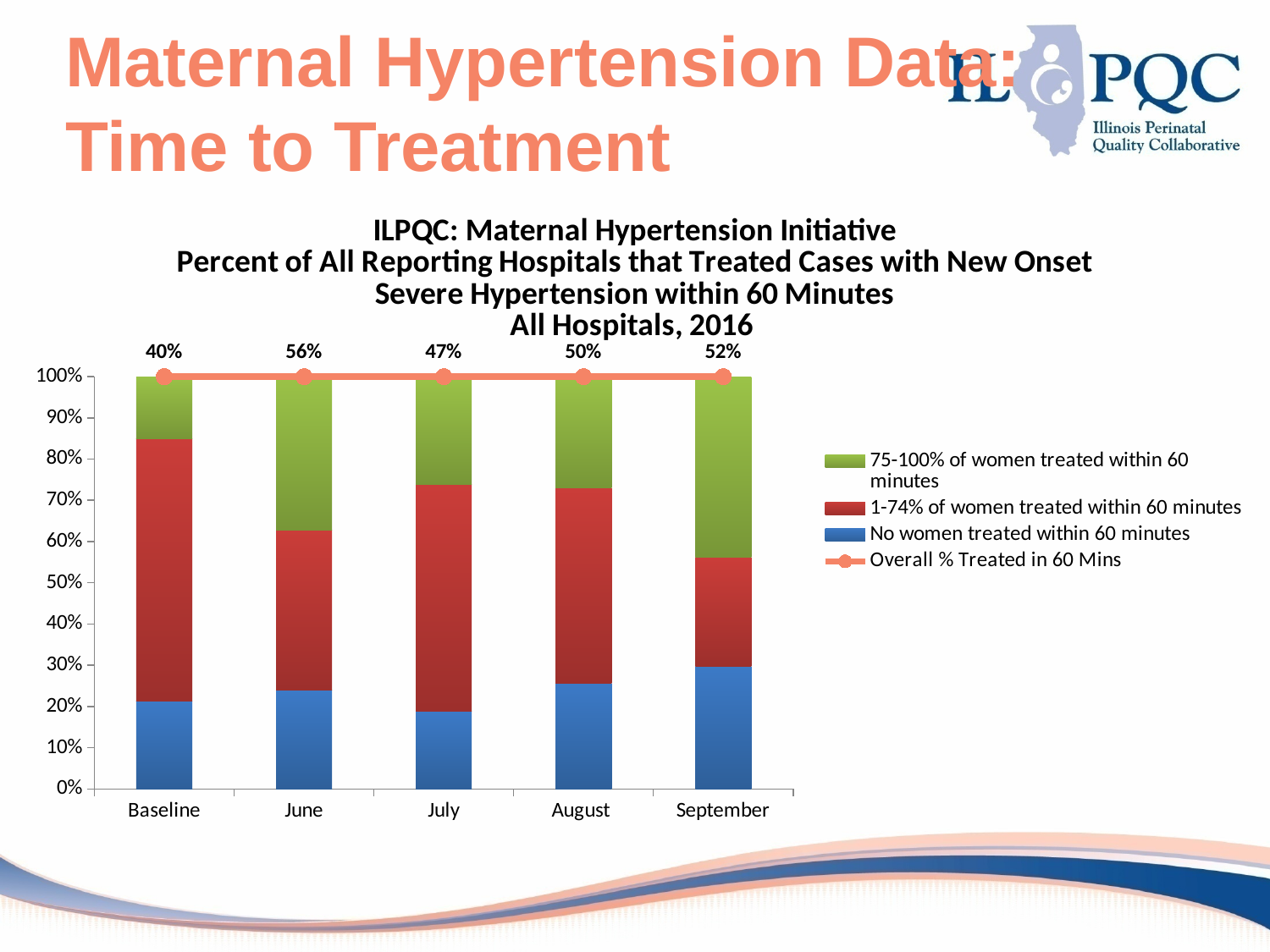

# Maternal Hypertension Data: Time to Treatment

### Chart: ILPQC: Maternal Hypertension Initiative
Percent of All Reporting Hospitals that Treated Cases with New Onset Severe Hypertension within 60 Minutes
All Hospitals, 2016

| Category | No women treated within 60 minutes | 1-74% of women treated within 60 minutes | 75-100% of women treated within 60 minutes |  |
|---|---|---|---|---|
| Baseline | 0.21250000000000005 | 0.6375000000000002 | 0.15000000000000005 | 0.4 |
| June | 0.23880597014925373 | 0.3880597014925373 | 0.373134328358209 | 0.56 |
| July | 0.1884057971014494 | 0.5507246376811598 | 0.2608695652173914 | 0.4700000000000001 |
| August  | 0.25675675675675674 | 0.4729729729729732 | 0.27027027027027045 | 0.5 |
| September | 0.2968750000000001 | 0.265625 | 0.4375000000000001 | 0.52 |